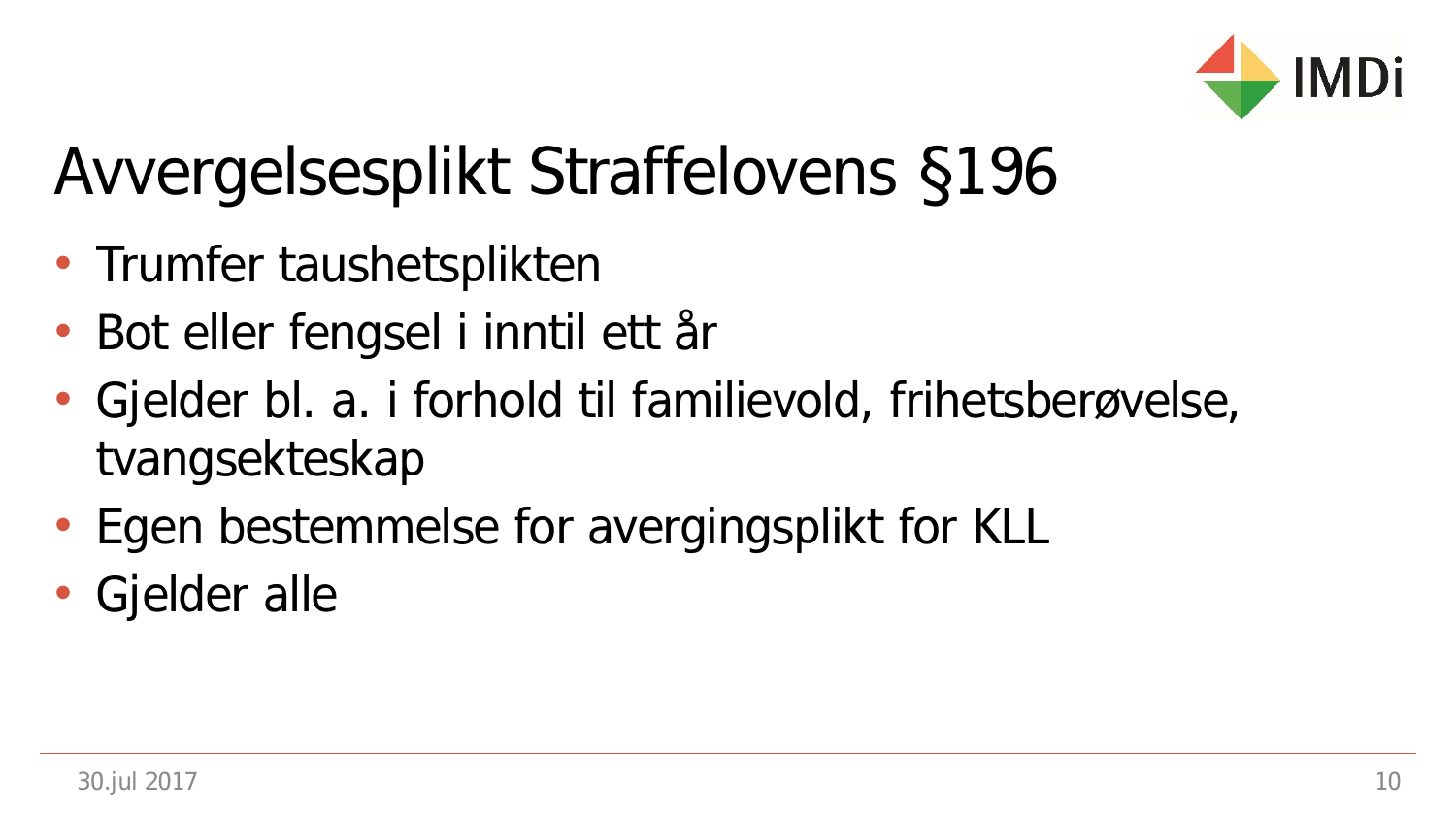

# Avvergelsesplikt Straffelovens §196
Trumfer taushetsplikten
Bot eller fengsel i inntil ett år
Gjelder bl. a. i forhold til familievold, frihetsberøvelse, tvangsekteskap
Egen bestemmelse for avergingsplikt for KLL
Gjelder alle
30.jul 2017
10